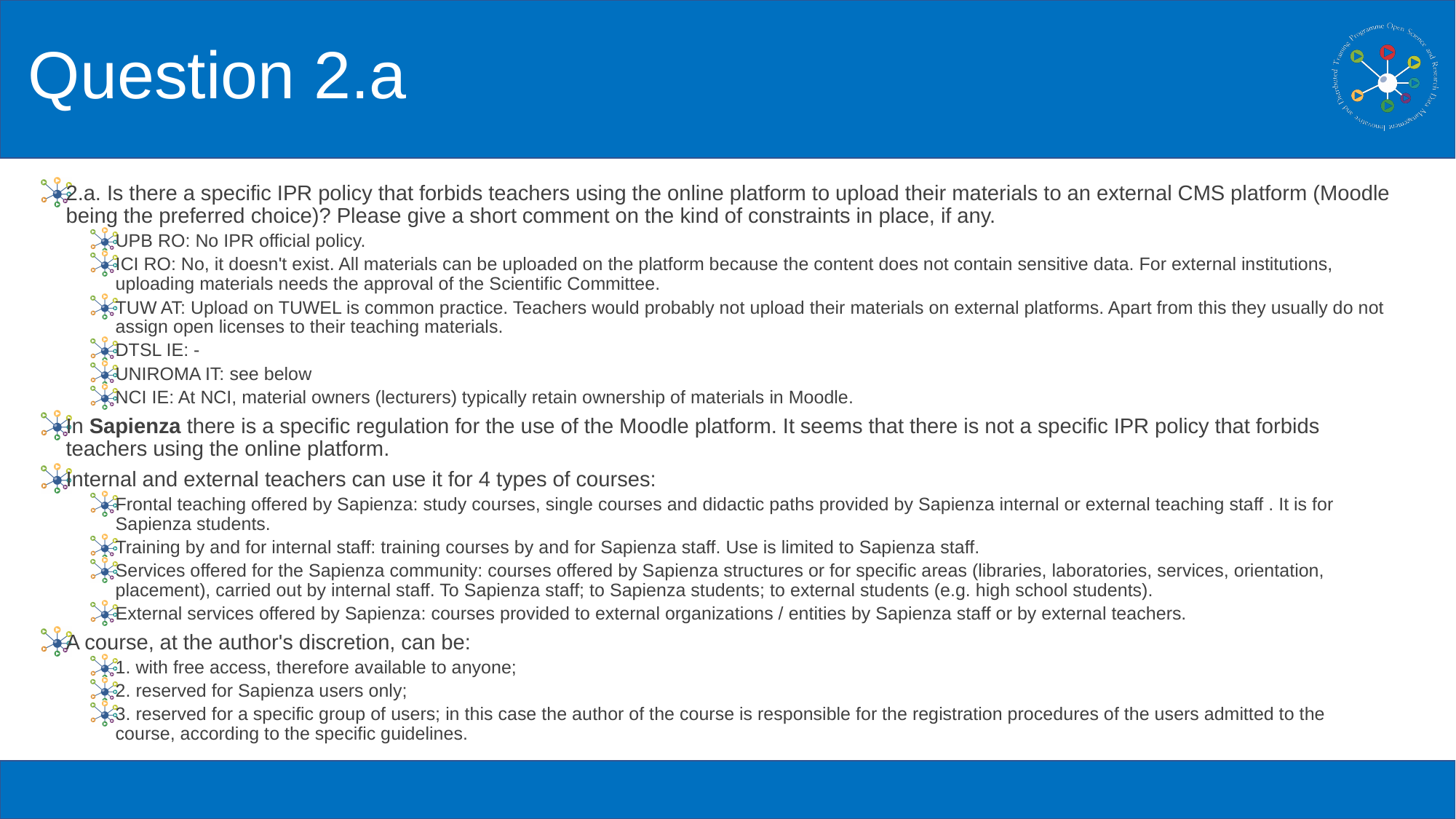

# Question 2.a
2.a. Is there a specific IPR policy that forbids teachers using the online platform to upload their materials to an external CMS platform (Moodle being the preferred choice)? Please give a short comment on the kind of constraints in place, if any.
UPB RO: No IPR official policy.
ICI RO: No, it doesn't exist. All materials can be uploaded on the platform because the content does not contain sensitive data. For external institutions, uploading materials needs the approval of the Scientific Committee.
TUW AT: Upload on TUWEL is common practice. Teachers would probably not upload their materials on external platforms. Apart from this they usually do not assign open licenses to their teaching materials.
DTSL IE: -
UNIROMA IT: see below
NCI IE: At NCI, material owners (lecturers) typically retain ownership of materials in Moodle.
In Sapienza there is a specific regulation for the use of the Moodle platform. It seems that there is not a specific IPR policy that forbids teachers using the online platform.
Internal and external teachers can use it for 4 types of courses:
Frontal teaching offered by Sapienza: study courses, single courses and didactic paths provided by Sapienza internal or external teaching staff . It is for Sapienza students.
Training by and for internal staff: training courses by and for Sapienza staff. Use is limited to Sapienza staff.
Services offered for the Sapienza community: courses offered by Sapienza structures or for specific areas (libraries, laboratories, services, orientation, placement), carried out by internal staff. To Sapienza staff; to Sapienza students; to external students (e.g. high school students).
External services offered by Sapienza: courses provided to external organizations / entities by Sapienza staff or by external teachers.
A course, at the author's discretion, can be:
1. with free access, therefore available to anyone;
2. reserved for Sapienza users only;
3. reserved for a specific group of users; in this case the author of the course is responsible for the registration procedures of the users admitted to the course, according to the specific guidelines.